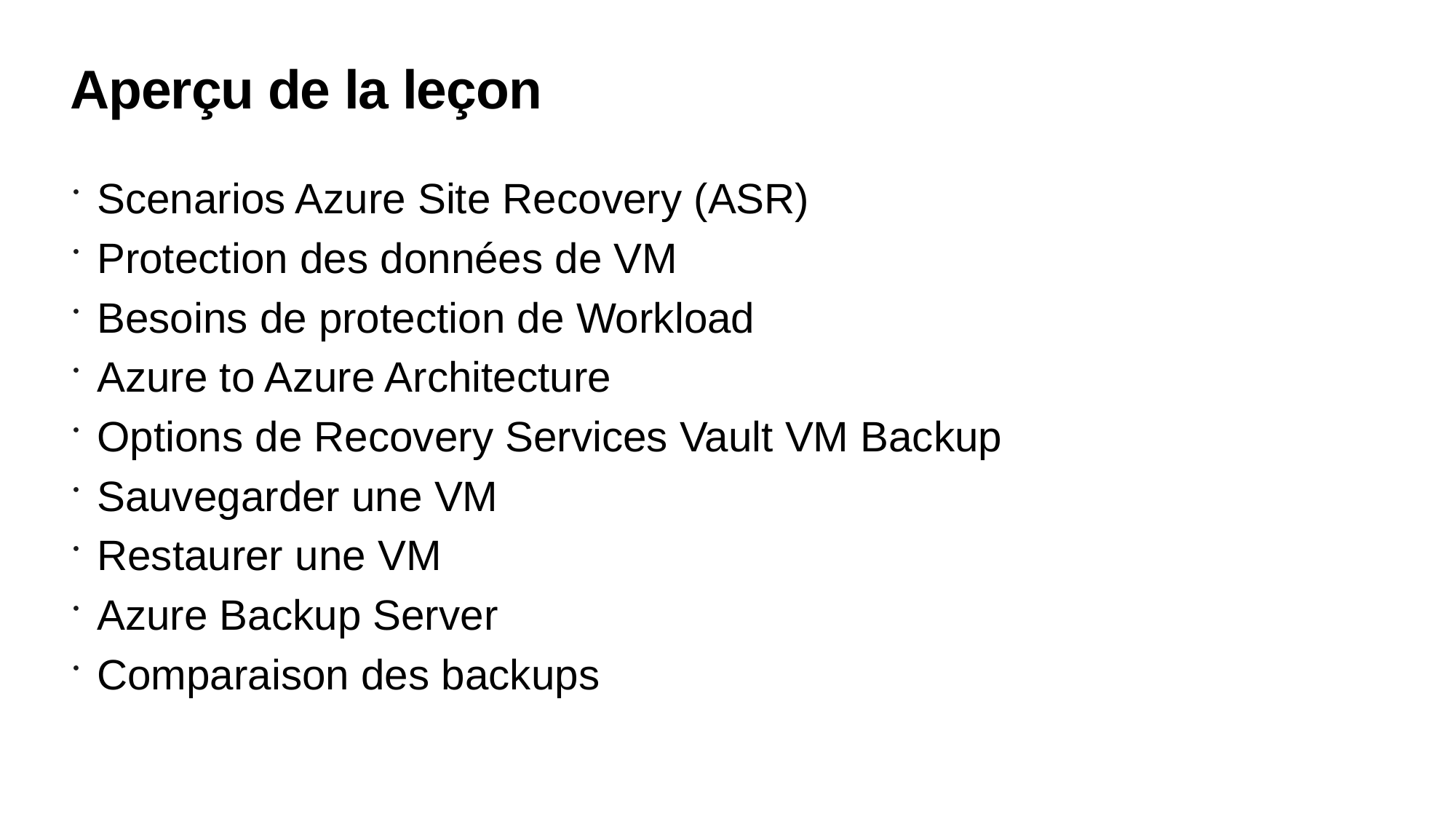

# Aperçu de la leçon
Scenarios Azure Site Recovery (ASR)
Protection des données de VM
Besoins de protection de Workload
Azure to Azure Architecture
Options de Recovery Services Vault VM Backup
Sauvegarder une VM
Restaurer une VM
Azure Backup Server
Comparaison des backups